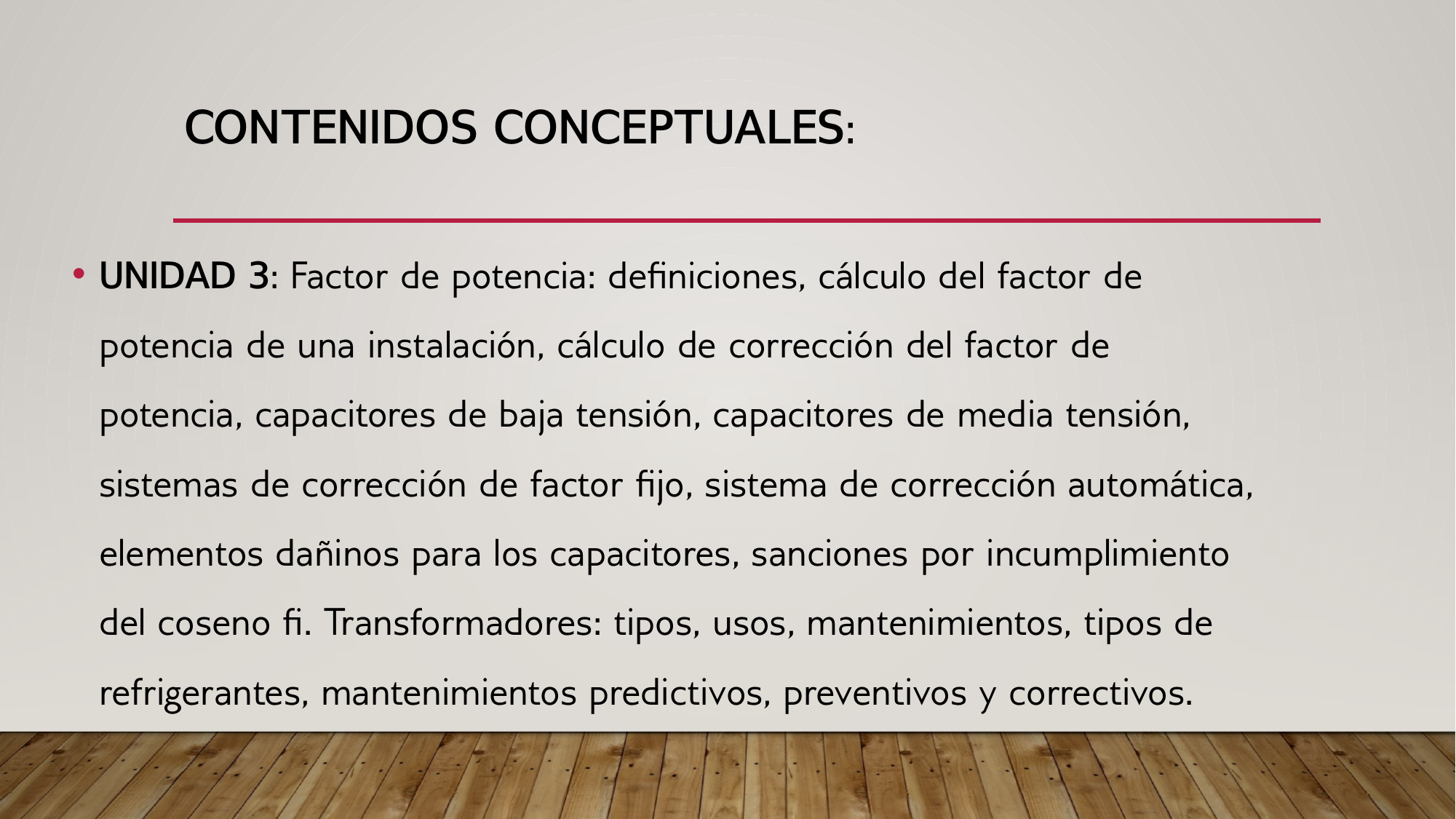

# CONTENIDOS CONCEPTUALES:
UNIDAD 3: Factor de potencia: definiciones, cálculo del factor de potencia de una instalación, cálculo de corrección del factor de potencia, capacitores de baja tensión, capacitores de media tensión, sistemas de corrección de factor fijo, sistema de corrección automática, elementos dañinos para los capacitores, sanciones por incumplimiento del coseno fi. Transformadores: tipos, usos, mantenimientos, tipos de refrigerantes, mantenimientos predictivos, preventivos y correctivos.